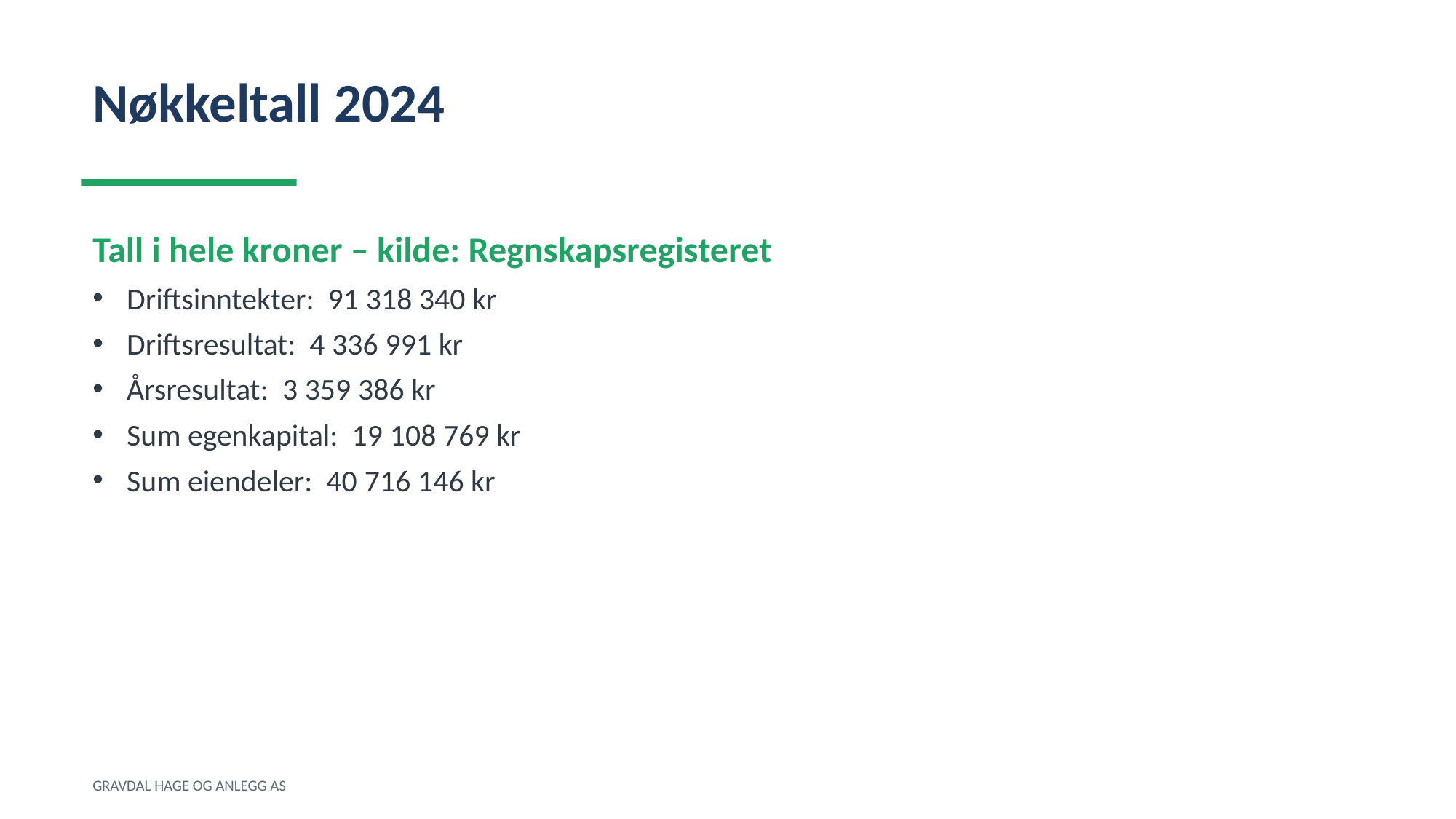

Nøkkeltall 2024

Tall i hele kroner – kilde: Regnskapsregisteret
Driftsinntekter:  91 318 340 kr
Driftsresultat:  4 336 991 kr
Årsresultat:  3 359 386 kr
Sum egenkapital:  19 108 769 kr
Sum eiendeler:  40 716 146 kr
GRAVDAL HAGE OG ANLEGG AS